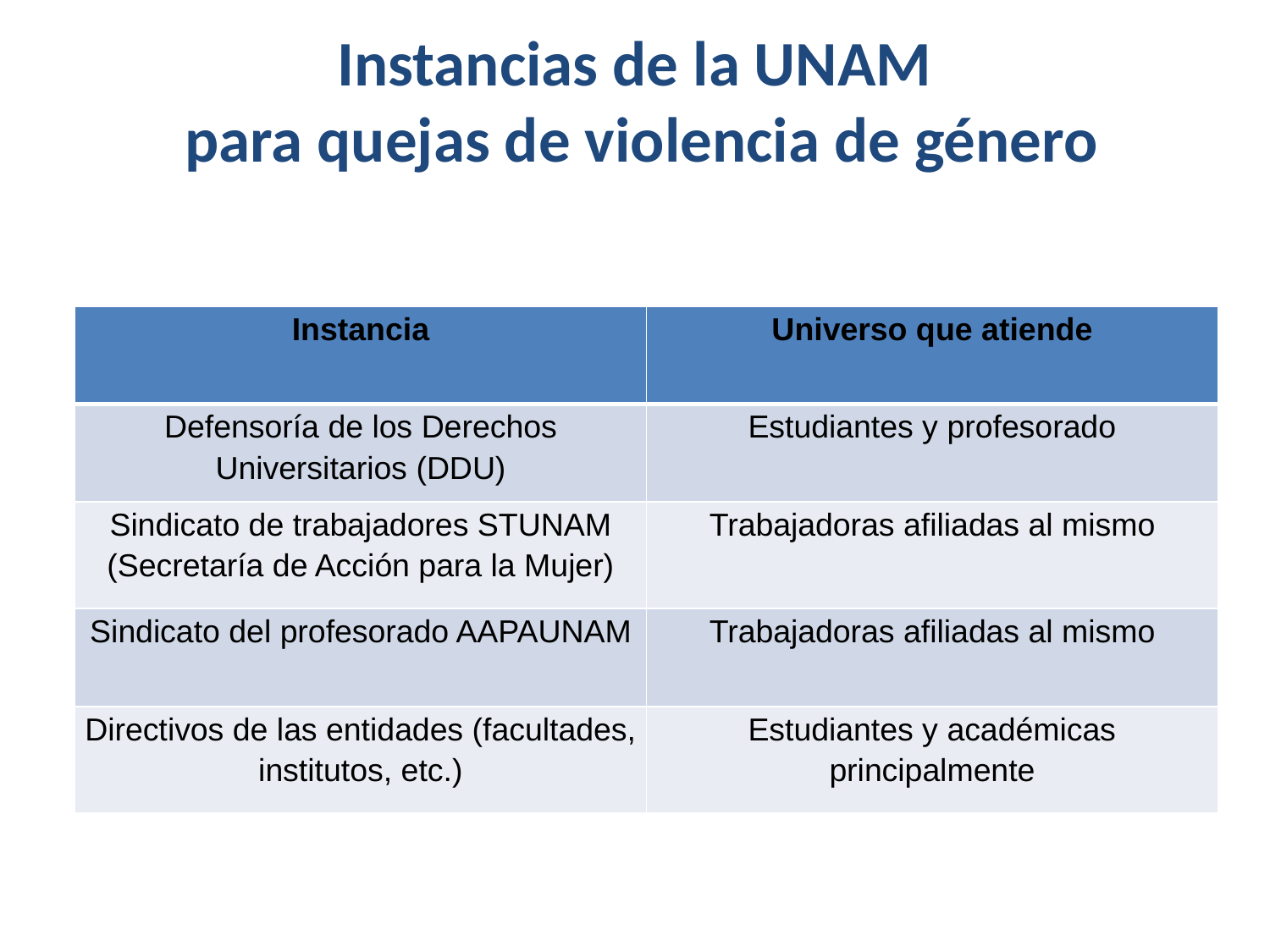

# Instancias de la UNAM para quejas de violencia de género
| Instancia | Universo que atiende |
| --- | --- |
| Defensoría de los Derechos Universitarios (DDU) | Estudiantes y profesorado |
| Sindicato de trabajadores STUNAM (Secretaría de Acción para la Mujer) | Trabajadoras afiliadas al mismo |
| Sindicato del profesorado AAPAUNAM | Trabajadoras afiliadas al mismo |
| Directivos de las entidades (facultades, institutos, etc.) | Estudiantes y académicas principalmente |